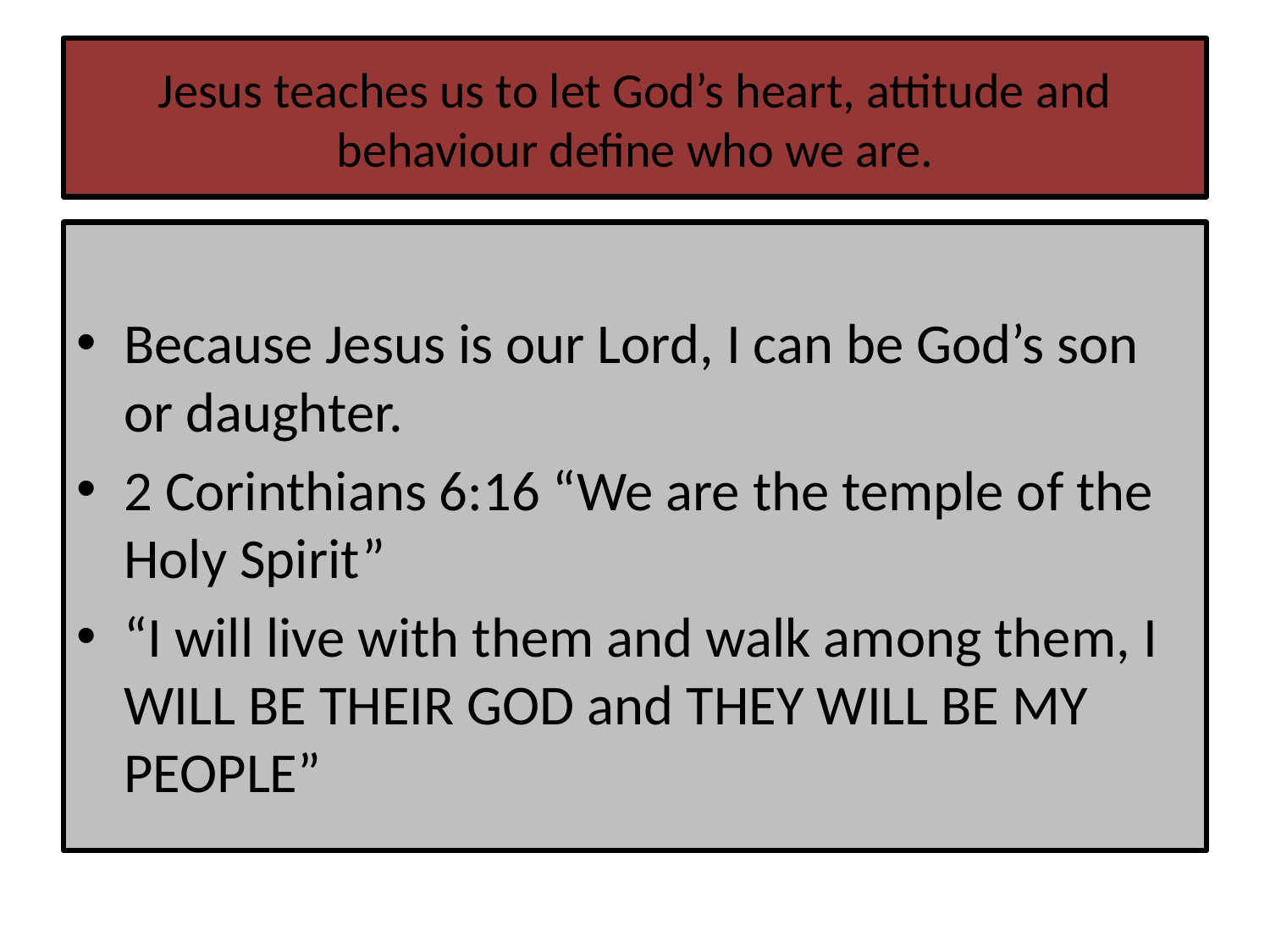

# Jesus teaches us to let God’s heart, attitude and behaviour define who we are.

Because Jesus is our Lord, I can be God’s son or daughter.
2 Corinthians 6:16 “We are the temple of the Holy Spirit”
“I will live with them and walk among them, I WILL BE THEIR GOD and THEY WILL BE MY PEOPLE”